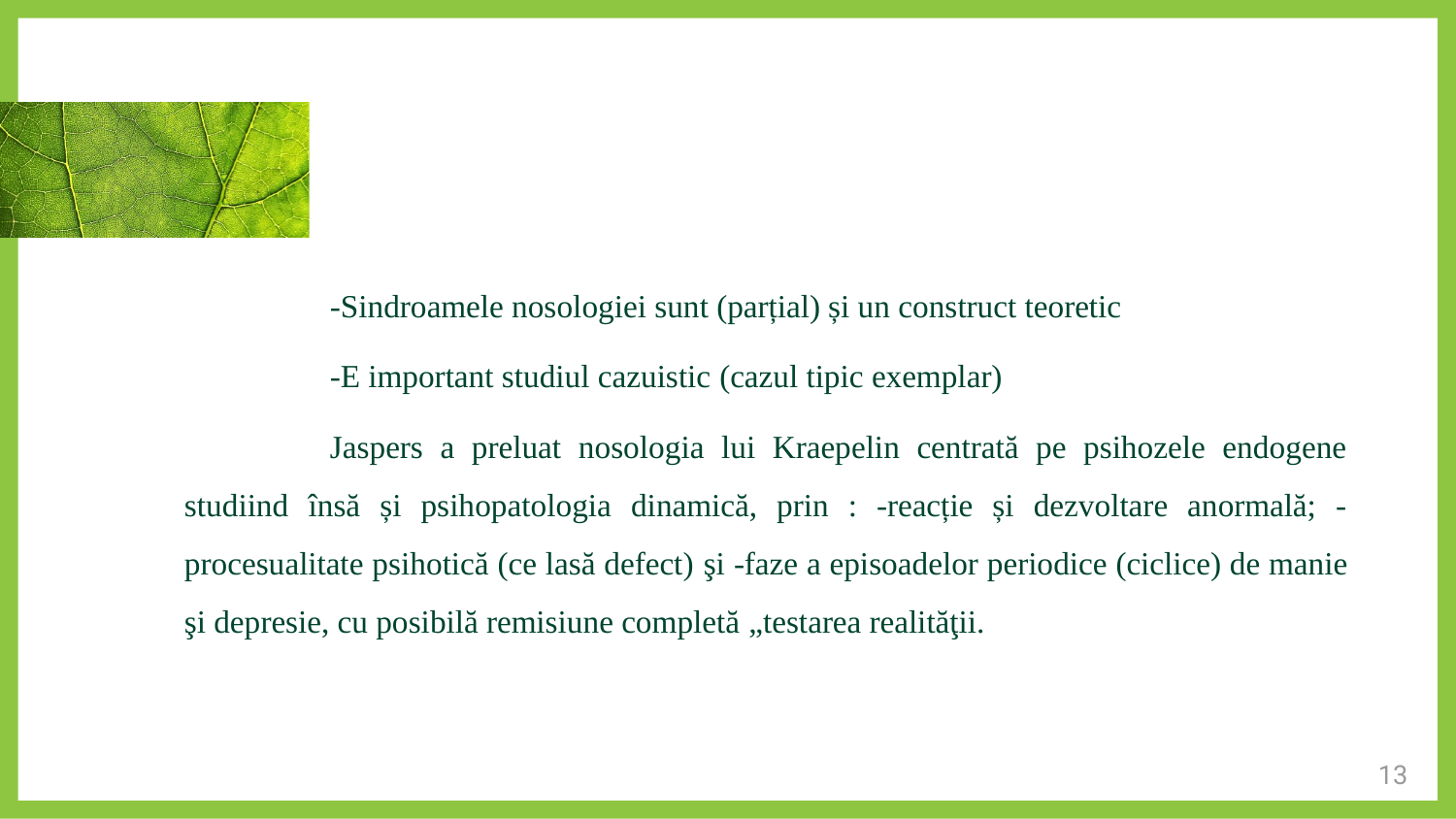

-Sindroamele nosologiei sunt (parțial) și un construct teoretic
	-E important studiul cazuistic (cazul tipic exemplar)
	Jaspers a preluat nosologia lui Kraepelin centrată pe psihozele endogene studiind însă și psihopatologia dinamică, prin : -reacție și dezvoltare anormală; -procesualitate psihotică (ce lasă defect) şi -faze a episoadelor periodice (ciclice) de manie şi depresie, cu posibilă remisiune completă „testarea realităţii.
13